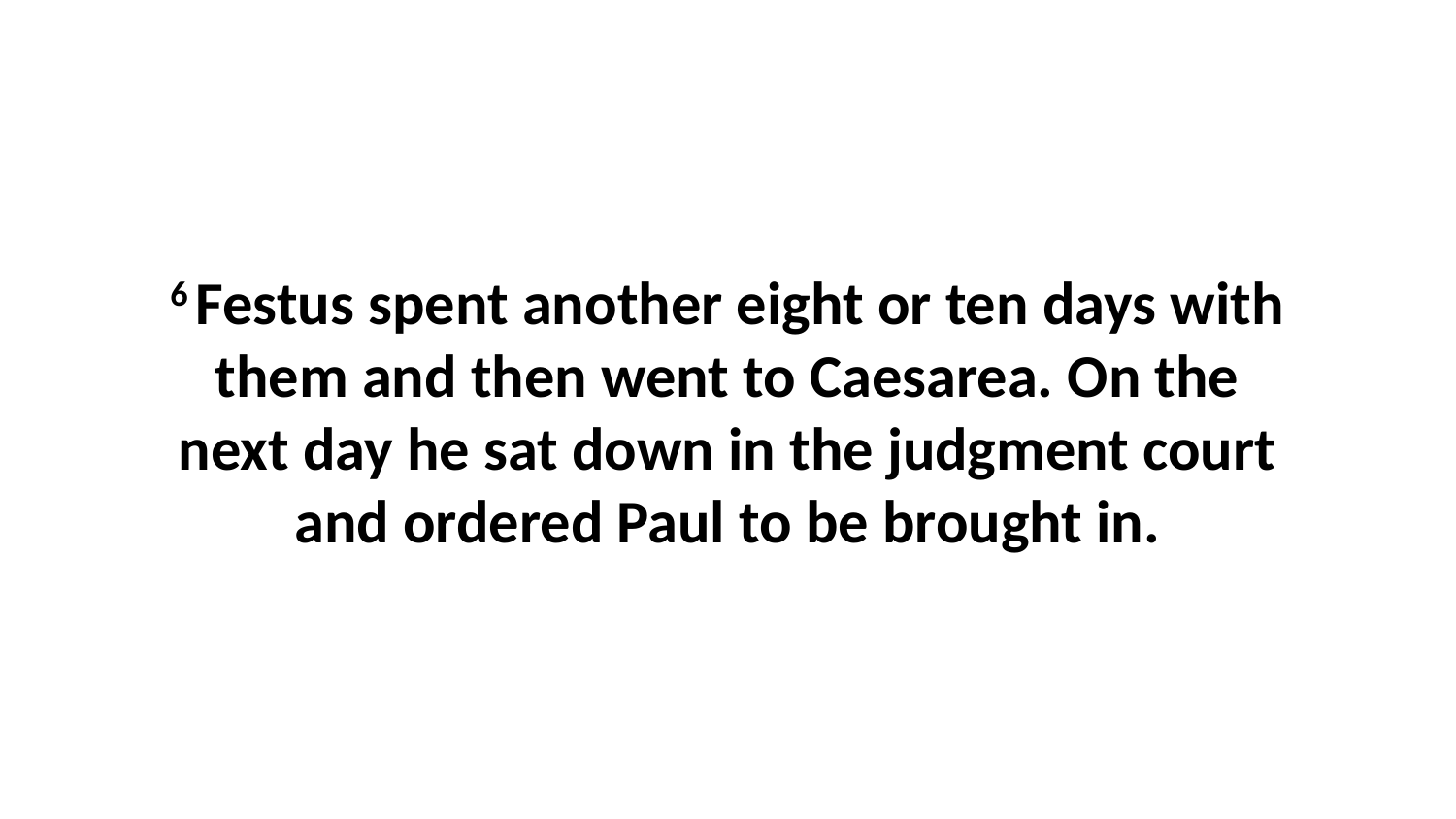

6 Festus spent another eight or ten days with them and then went to Caesarea. On the next day he sat down in the judgment court and ordered Paul to be brought in.